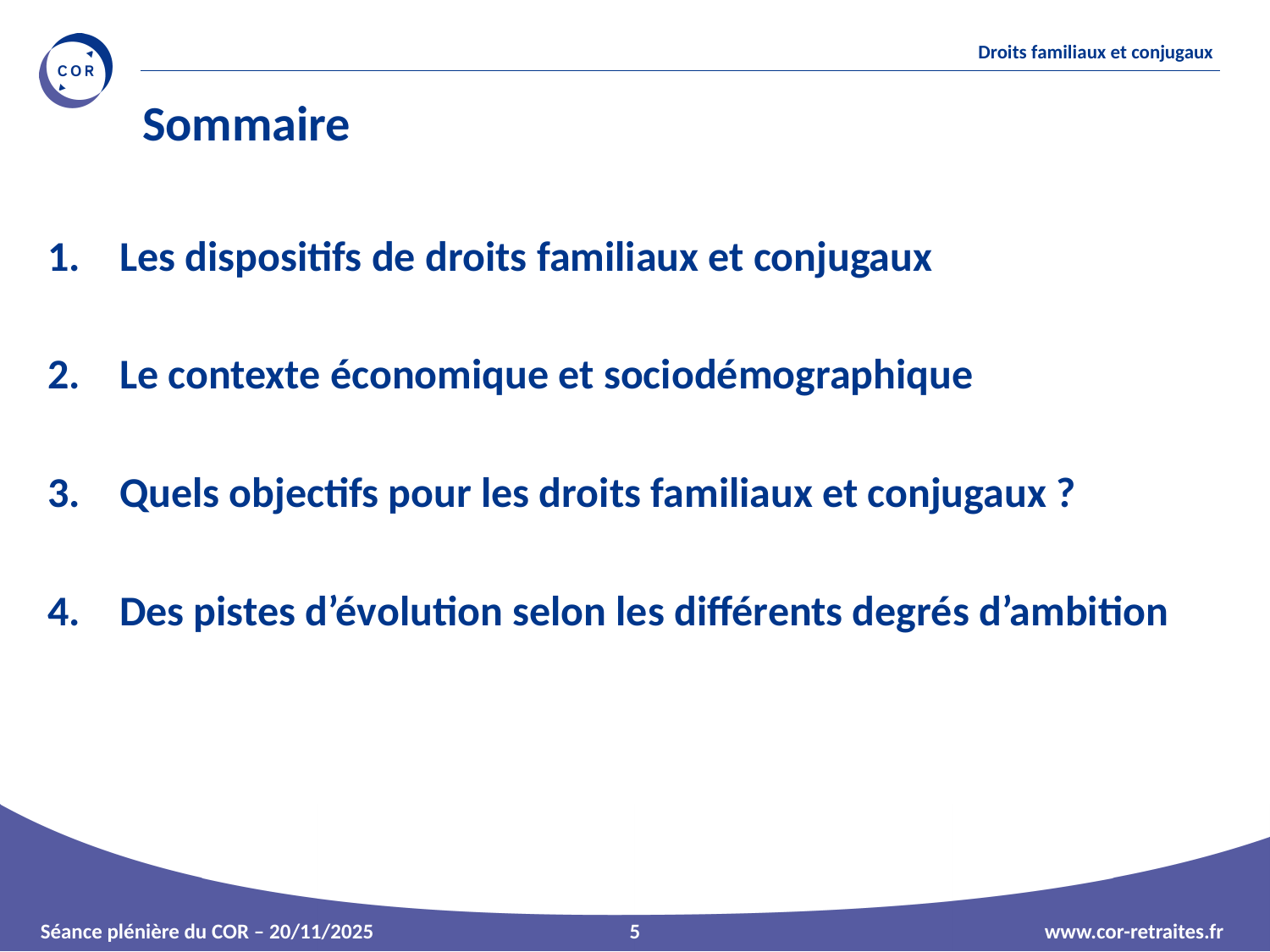

# Sommaire
Les dispositifs de droits familiaux et conjugaux

Le contexte économique et sociodémographique

Quels objectifs pour les droits familiaux et conjugaux ?

Des pistes d’évolution selon les différents degrés d’ambition

5